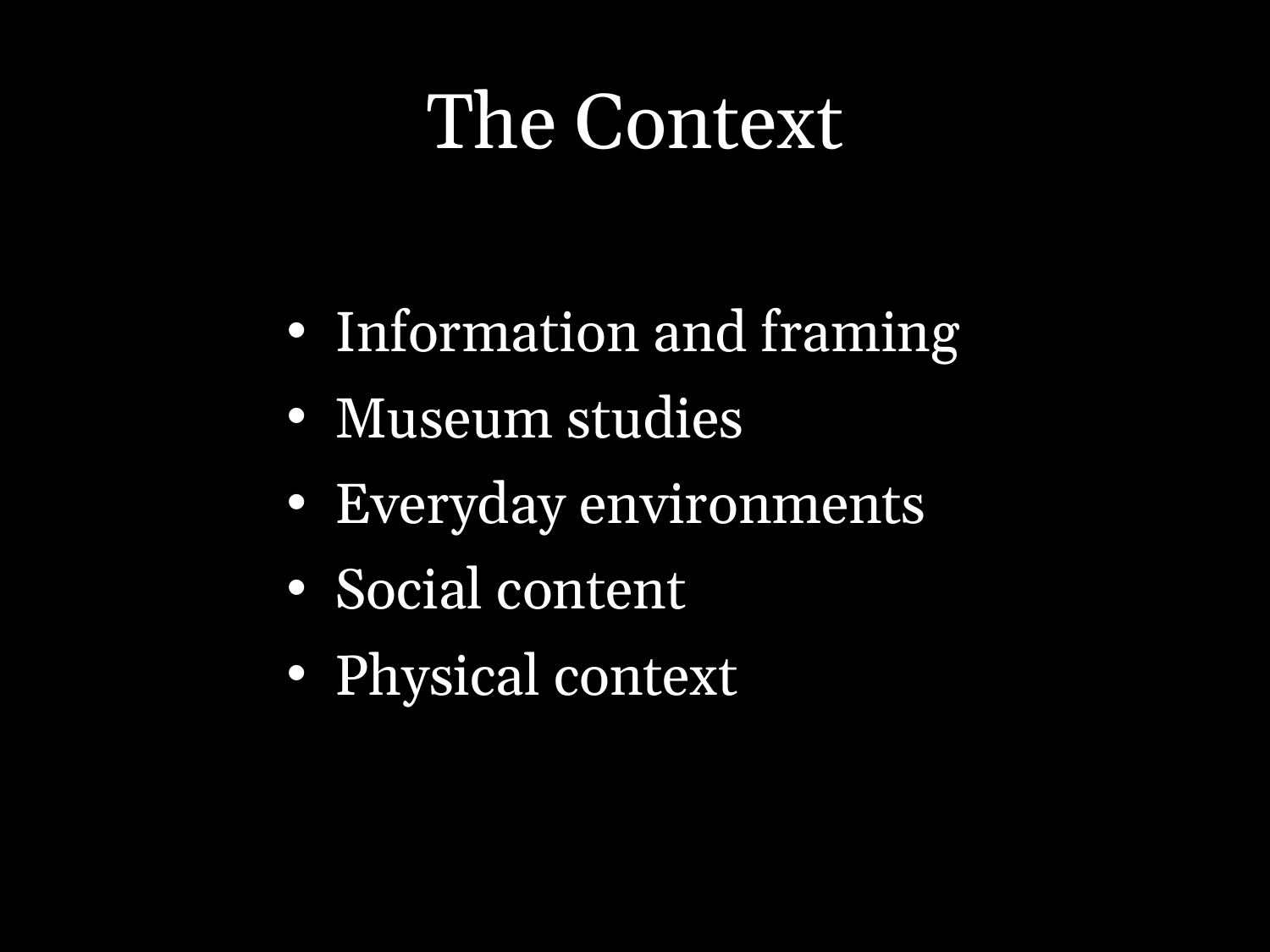

# The Context
Information and framing
Museum studies
Everyday environments
Social content
Physical context